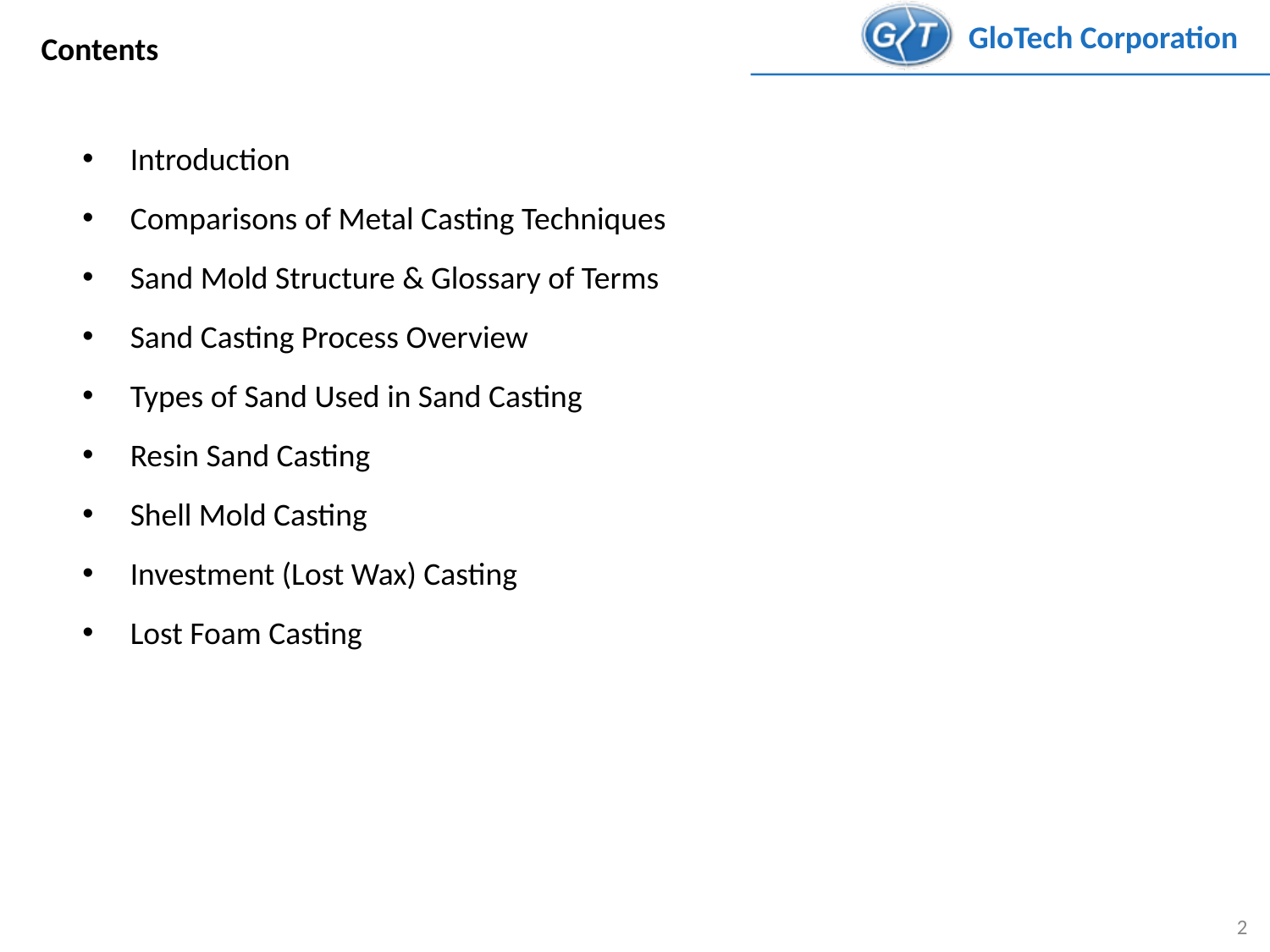

Contents
Introduction
Comparisons of Metal Casting Techniques
Sand Mold Structure & Glossary of Terms
Sand Casting Process Overview
Types of Sand Used in Sand Casting
Resin Sand Casting
Shell Mold Casting
Investment (Lost Wax) Casting
Lost Foam Casting
2